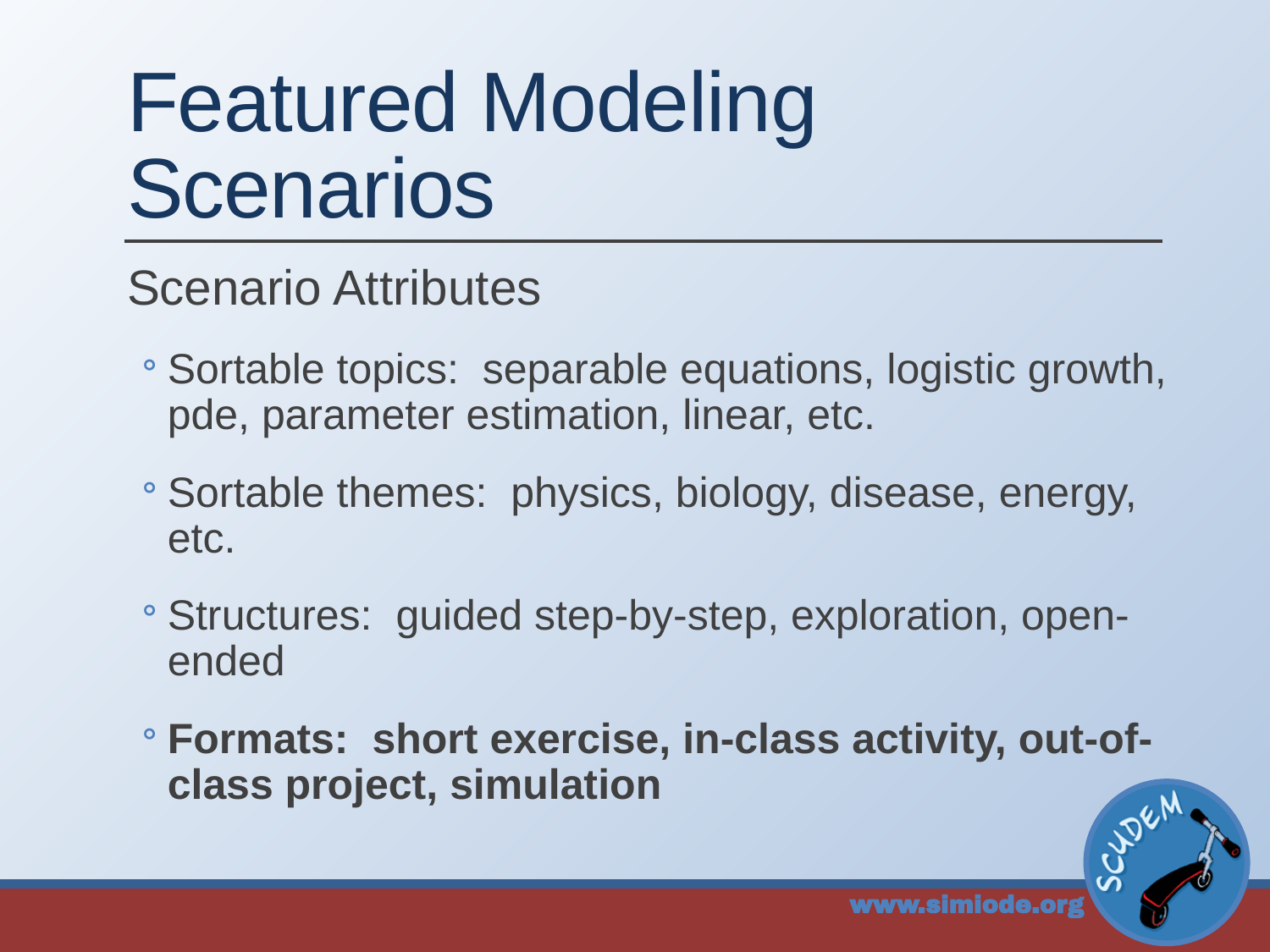

# Featured Modeling Scenarios
Scenario Attributes
Sortable topics:  separable equations, logistic growth, pde, parameter estimation, linear, etc.
Sortable themes:  physics, biology, disease, energy, etc.
Structures:  guided step-by-step, exploration, open-ended
Formats:  short exercise, in-class activity, out-of-class project, simulation